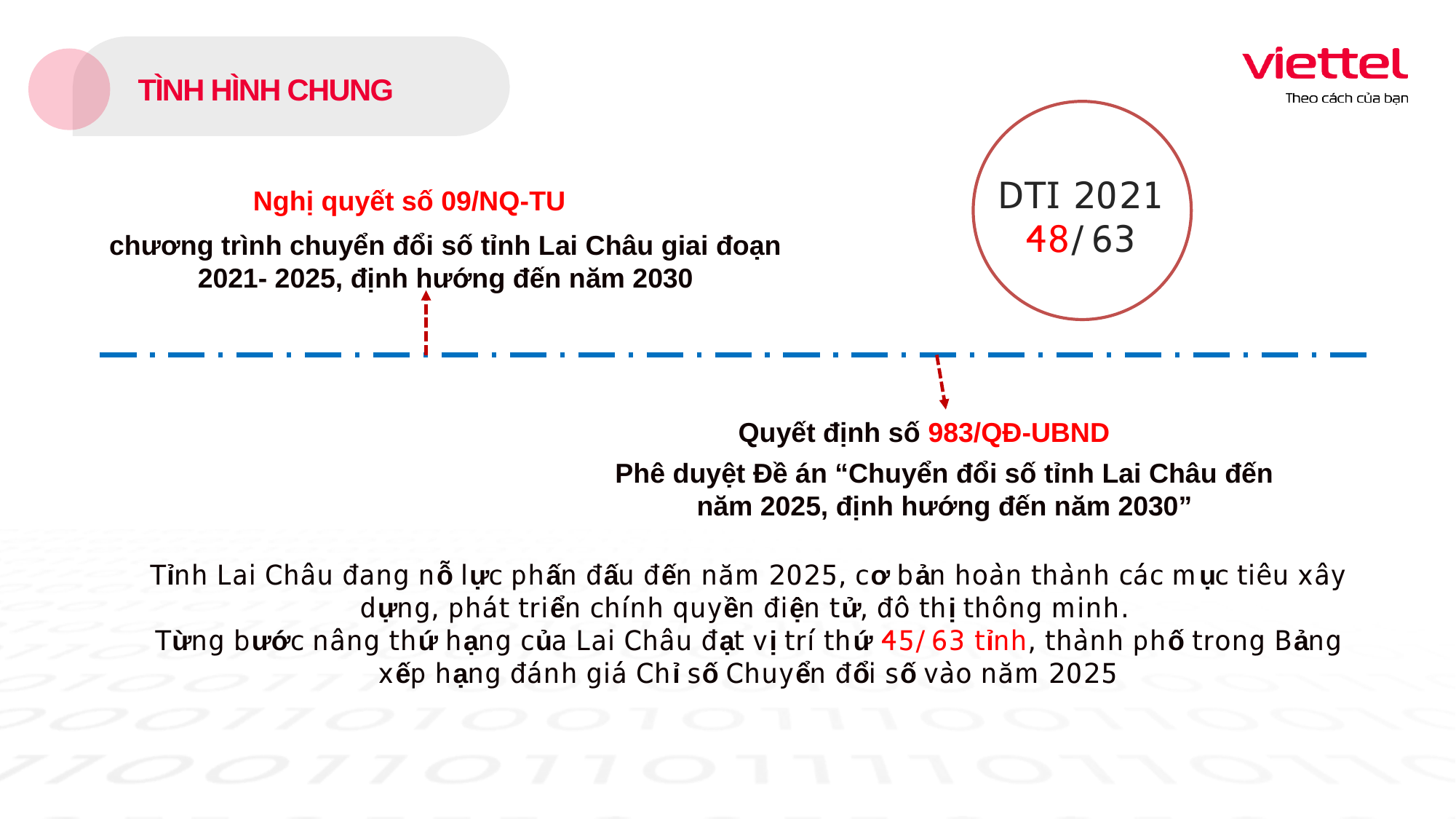

# TÌNH HÌNH CHUNG

DTI 2021
48/63
Nghị quyết số 09/NQ-TU
chương trình chuyển đổi số tỉnh Lai Châu giai đoạn 2021- 2025, định hướng đến năm 2030
Quyết định số 983/QĐ-UBND
Phê duyệt Đề án “Chuyển đổi số tỉnh Lai Châu đến năm 2025, định hướng đến năm 2030”
Tỉnh Lai Châu đang nỗ lực phấn đấu đến năm 2025, cơ bản hoàn thành các mục tiêu xây dựng, phát triển chính quyền điện tử, đô thị thông minh.
Từng bước nâng thứ hạng của Lai Châu đạt vị trí thứ 45/63 tỉnh, thành phố trong Bảng xếp hạng đánh giá Chỉ số Chuyển đổi số vào năm 2025